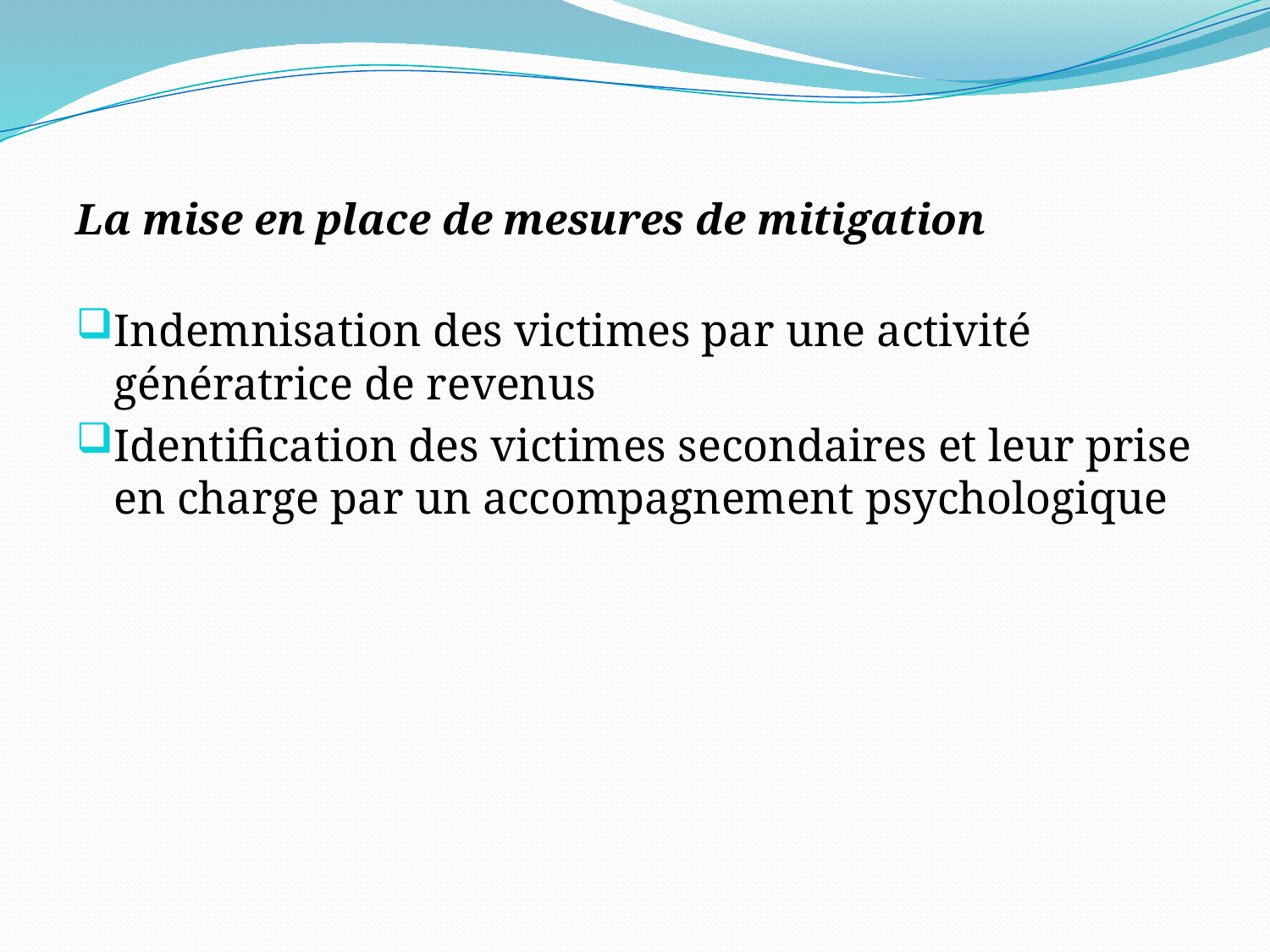

La mise en place de mesures de mitigation
Indemnisation des victimes par une activité génératrice de revenus
Identification des victimes secondaires et leur prise en charge par un accompagnement psychologique